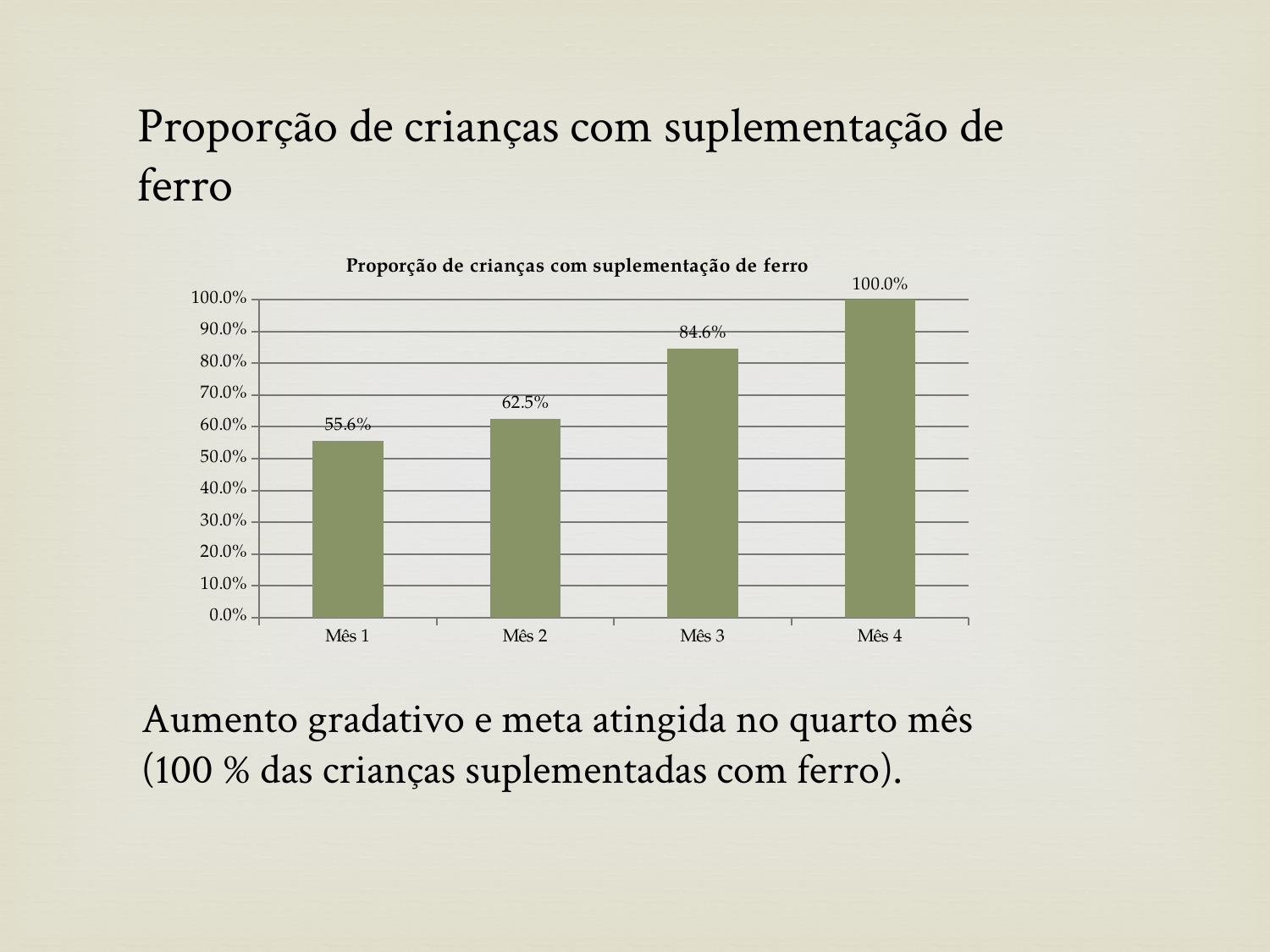

Proporção de crianças com suplementação de ferro

### Chart:

| Category | Proporção de crianças com suplementação de ferro  |
|---|---|
| Mês 1 | 0.5555555555555556 |
| Mês 2 | 0.625 |
| Mês 3 | 0.8461538461538461 |
| Mês 4 | 1.0 |
Aumento gradativo e meta atingida no quarto mês
(100 % das crianças suplementadas com ferro).